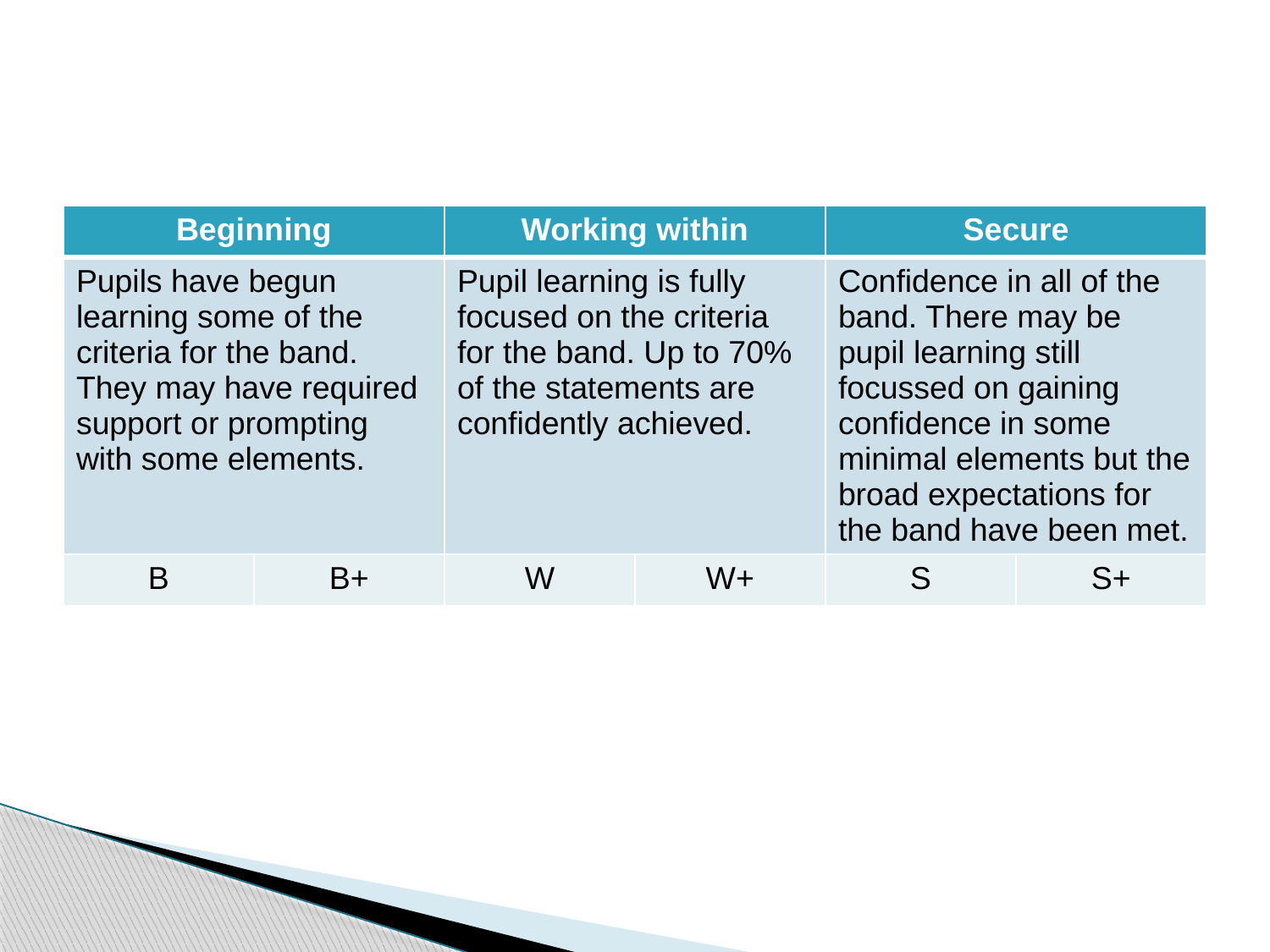

#
| Beginning |  | Working within |  | Secure |  |
| --- | --- | --- | --- | --- | --- |
| Pupils have begun learning some of the criteria for the band. They may have required support or prompting with some elements. |  | Pupil learning is fully focused on the criteria for the band. Up to 70% of the statements are confidently achieved. |  | Confidence in all of the band. There may be pupil learning still focussed on gaining confidence in some minimal elements but the broad expectations for the band have been met. |  |
| B | B+ | W | W+ | S | S+ |